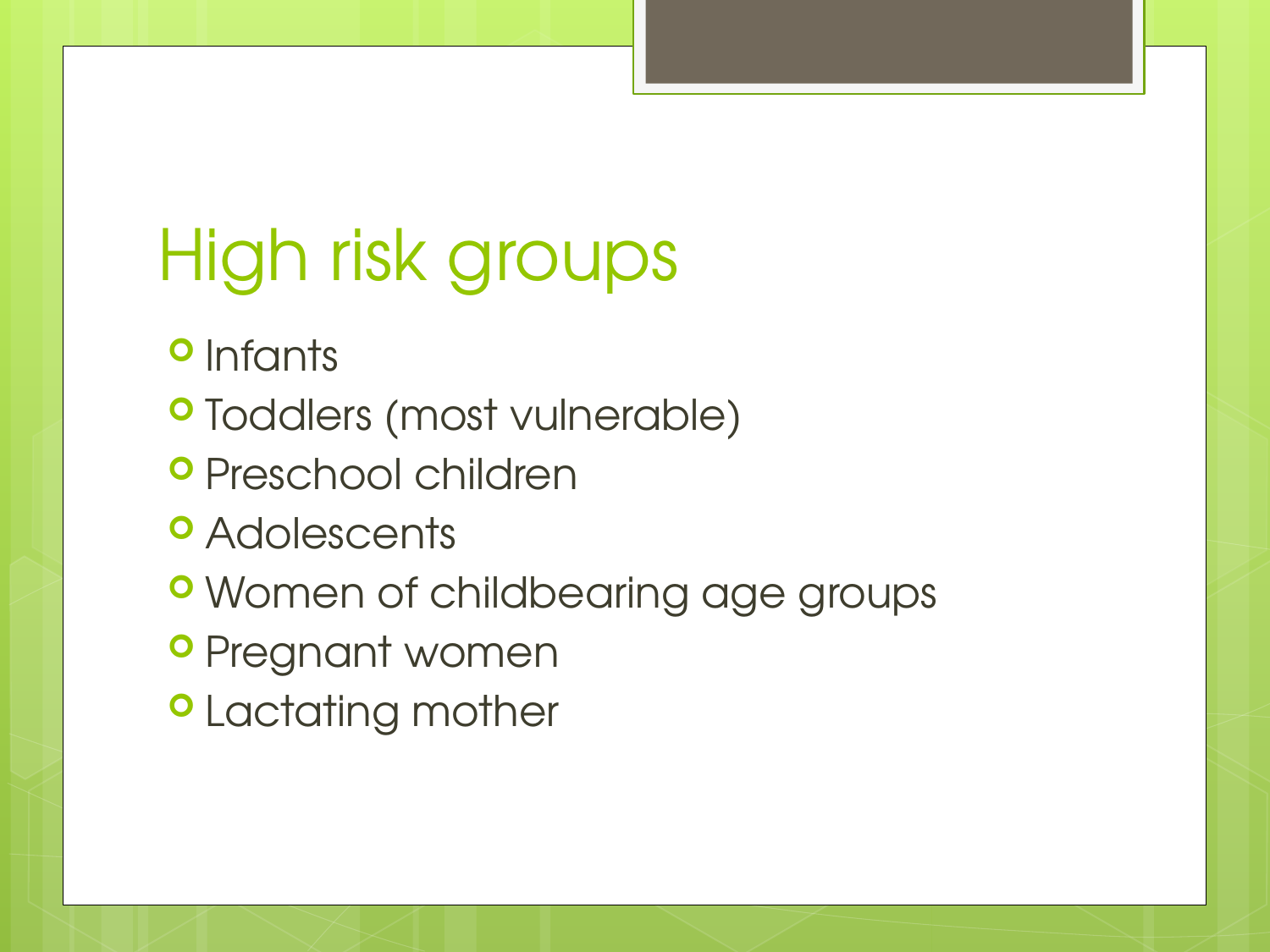

# High risk groups
Infants
Toddlers (most vulnerable)
Preschool children
Adolescents
Women of childbearing age groups
Pregnant women
Lactating mother